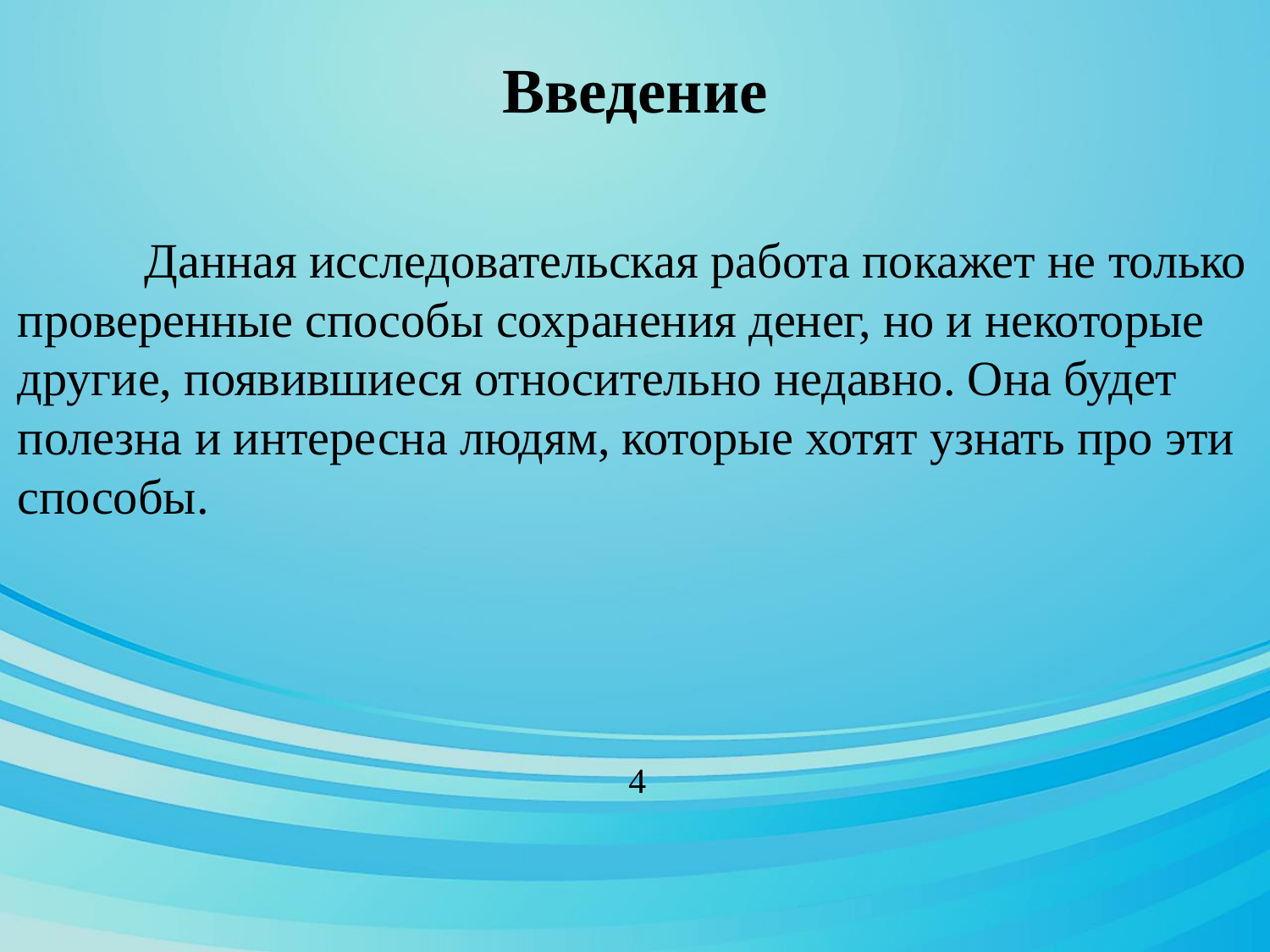

# Введение
	Данная исследовательская работа покажет не только проверенные способы сохранения денег, но и некоторые другие, появившиеся относительно недавно. Она будет полезна и интересна людям, которые хотят узнать про эти способы.

4